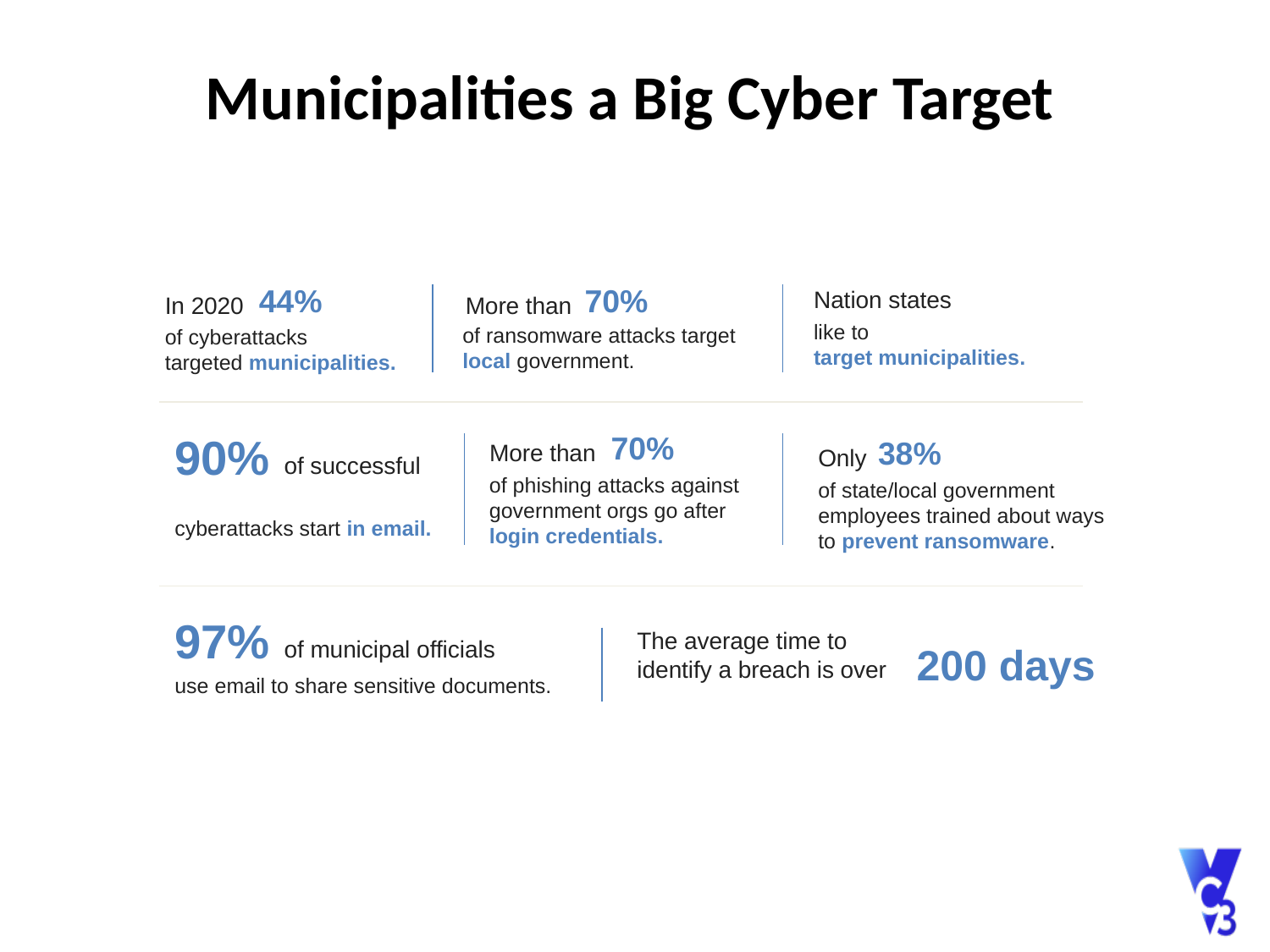

# Municipalities a Big Cyber Target
44%
70%
Nation states
In 2020
More than
like to
target municipalities.
of cyberattacks
targeted municipalities.
of ransomware attacks target local government.
90%
70%
38%
More than
Only
of successful
of phishing attacks against government orgs go after
login credentials.
of state/local government employees trained about ways to prevent ransomware.
cyberattacks start in email.
97%
The average time to identify a breach is over
of municipal officials
200 days
use email to share sensitive documents.